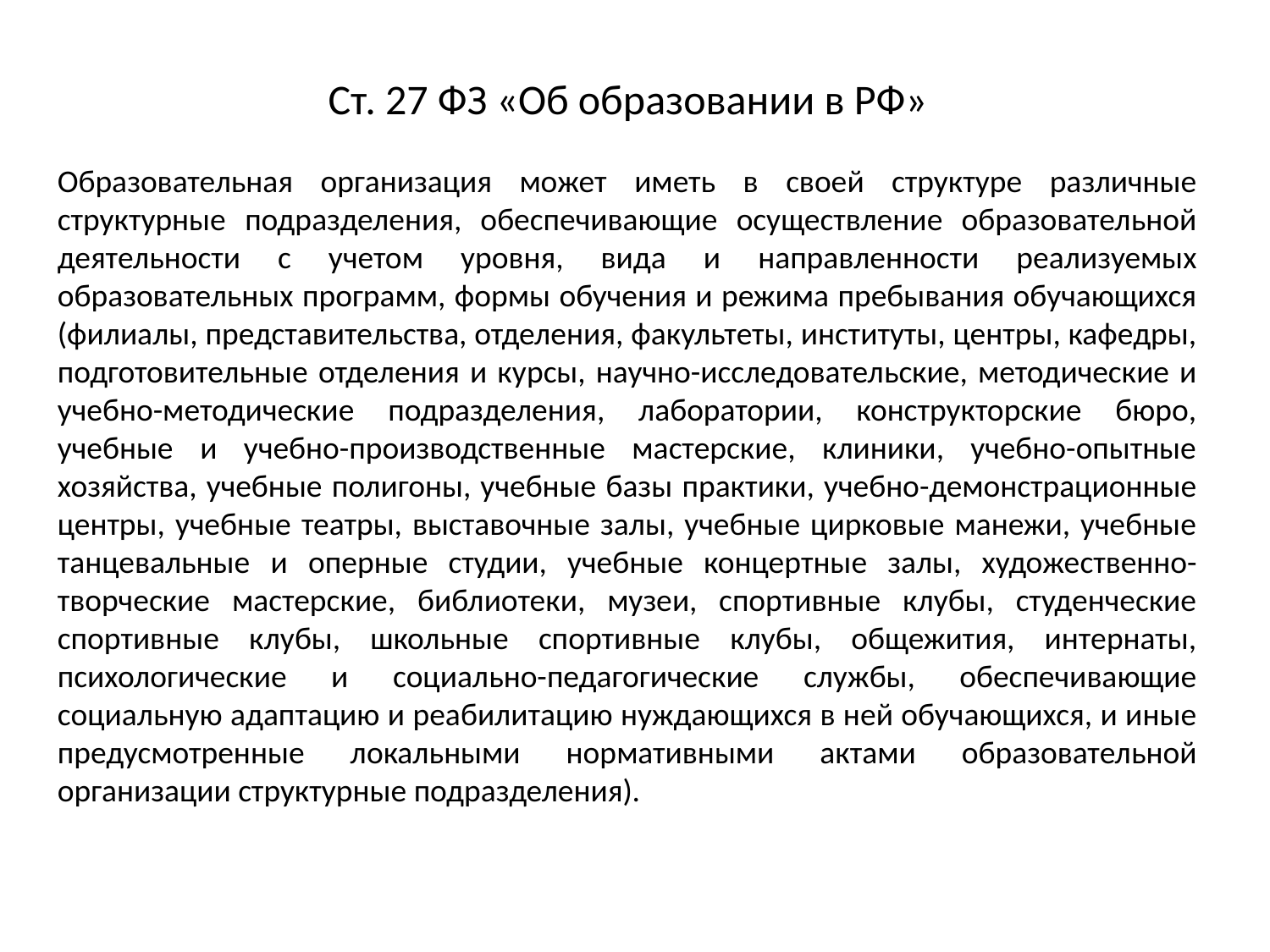

Ст. 27 ФЗ «Об образовании в РФ»

Образовательная организация может иметь в своей структуре различные структурные подразделения, обеспечивающие осуществление образовательной деятельности с учетом уровня, вида и направленности реализуемых образовательных программ, формы обучения и режима пребывания обучающихся (филиалы, представительства, отделения, факультеты, институты, центры, кафедры, подготовительные отделения и курсы, научно-исследовательские, методические и учебно-методические подразделения, лаборатории, конструкторские бюро, учебные и учебно-производственные мастерские, клиники, учебно-опытные хозяйства, учебные полигоны, учебные базы практики, учебно-демонстрационные центры, учебные театры, выставочные залы, учебные цирковые манежи, учебные танцевальные и оперные студии, учебные концертные залы, художественно-творческие мастерские, библиотеки, музеи, спортивные клубы, студенческие спортивные клубы, школьные спортивные клубы, общежития, интернаты, психологические и социально-педагогические службы, обеспечивающие социальную адаптацию и реабилитацию нуждающихся в ней обучающихся, и иные предусмотренные локальными нормативными актами образовательной организации структурные подразделения).